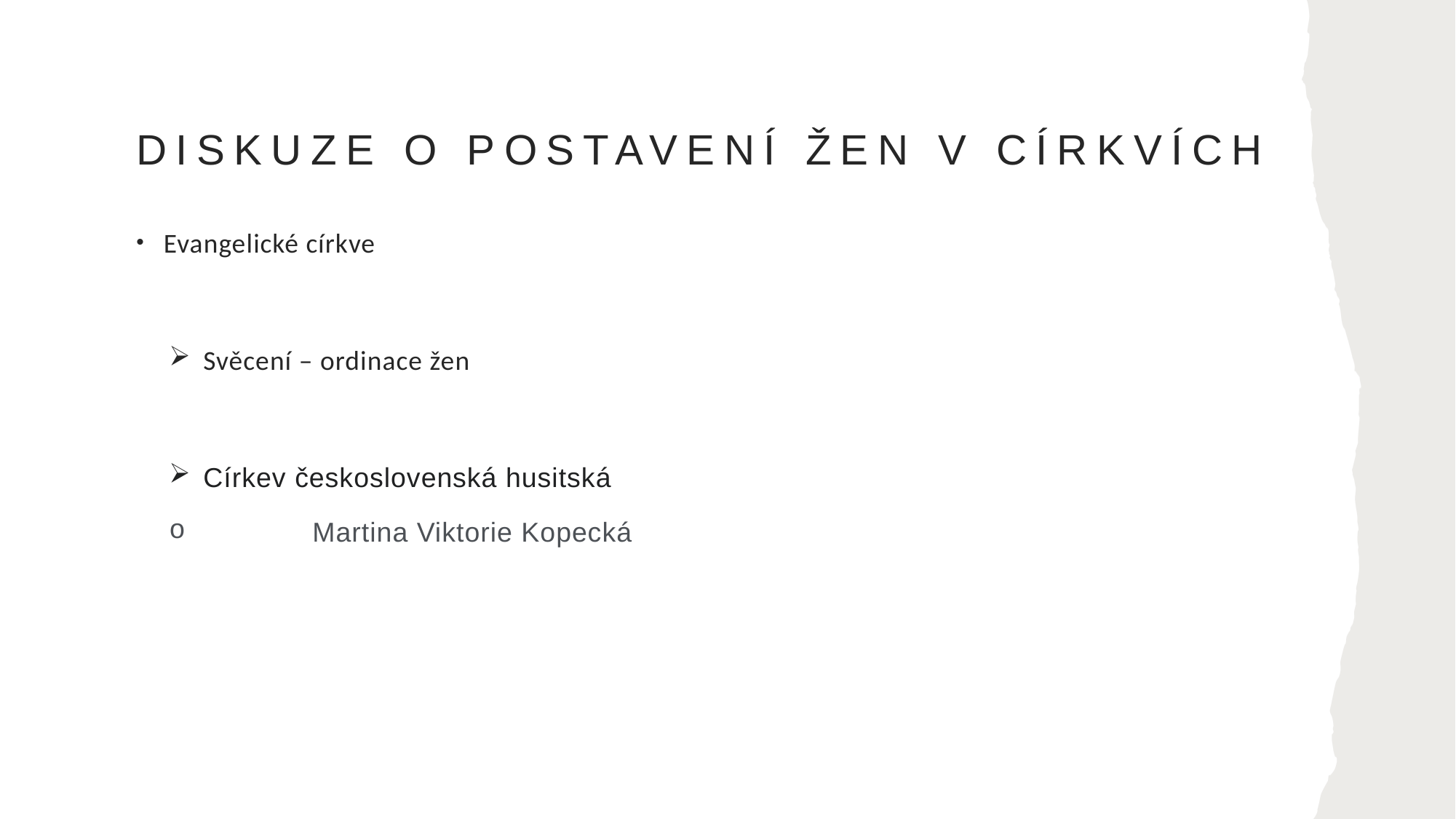

# Diskuze o postavení žen v církvích
Evangelické církve

Svěcení – ordinace žen

Církev československá husitská
	Martina Viktorie Kopecká